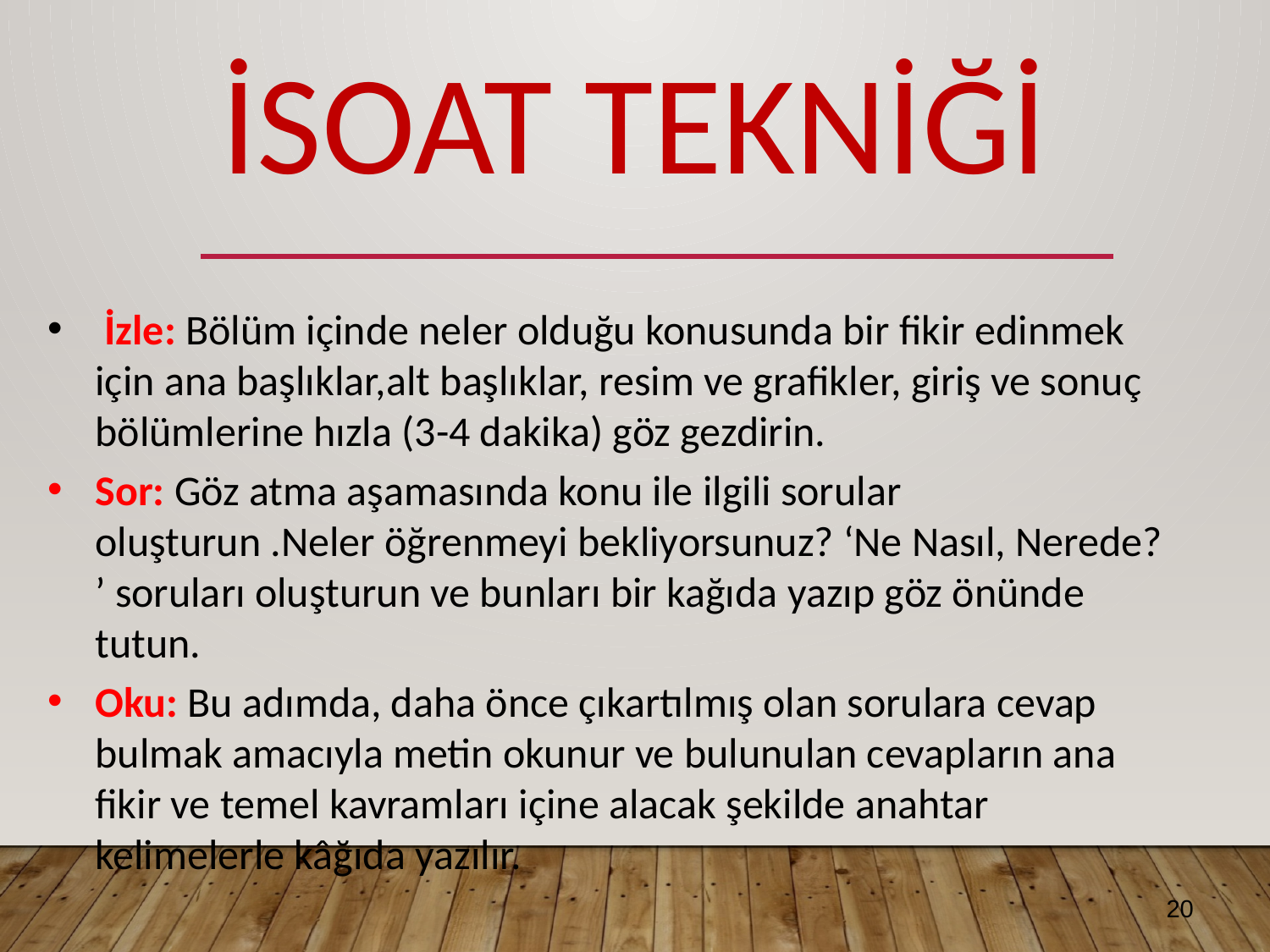

# İSOAT TEKNİĞİ
 İzle: Bölüm içinde neler olduğu konusunda bir fikir edinmek için ana başlıklar,alt başlıklar, resim ve grafikler, giriş ve sonuç bölümlerine hızla (3-4 dakika) göz gezdirin.
Sor: Göz atma aşamasında konu ile ilgili sorular oluşturun .Neler öğrenmeyi bekliyorsunuz? ‘Ne Nasıl, Nerede? ’ soruları oluşturun ve bunları bir kağıda yazıp göz önünde tutun.
Oku: Bu adımda, daha önce çıkartılmış olan sorulara cevap bulmak amacıyla metin okunur ve bulunulan cevapların ana fikir ve temel kavramları içine alacak şekilde anahtar kelimelerle kâğıda yazılır.

20